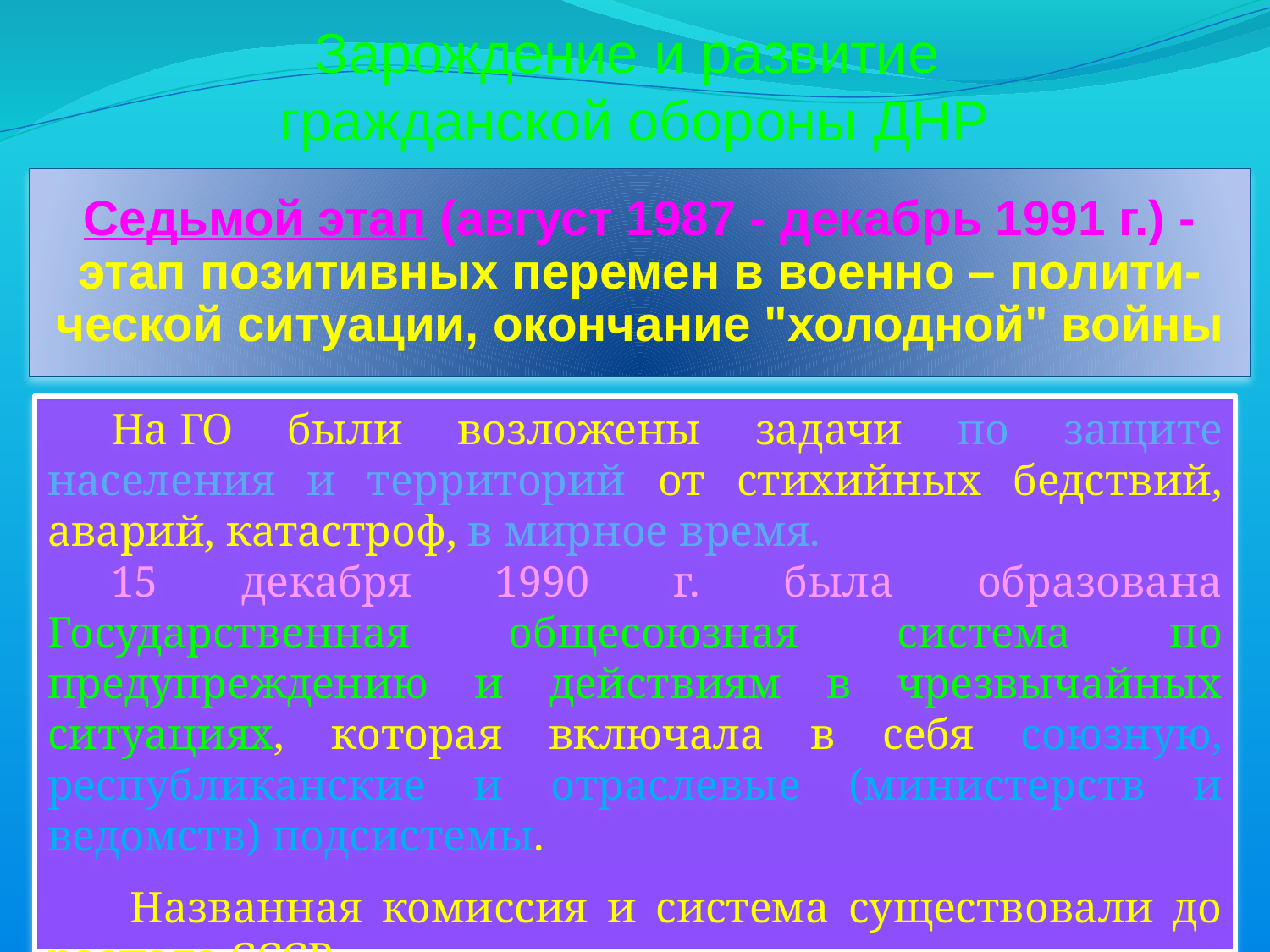

Зарождение и развитие
гражданской обороны ДНР
Седьмой этап (август 1987 - декабрь 1991 г.) - этап позитивных перемен в военно – полити-ческой ситуации, окончание "холодной" войны
На ГО были возложены задачи по защите населения и территорий от стихийных бедствий, аварий, катастроф, в мирное время.
15 декабря 1990 г. была образована Государственная общесоюзная система по предупреждению и действиям в чрезвычайных ситуациях, которая включала в себя союзную, республиканские и отраслевые (министерств и ведомств) подсистемы.
 Названная комиссия и система существовали до распада СССР.